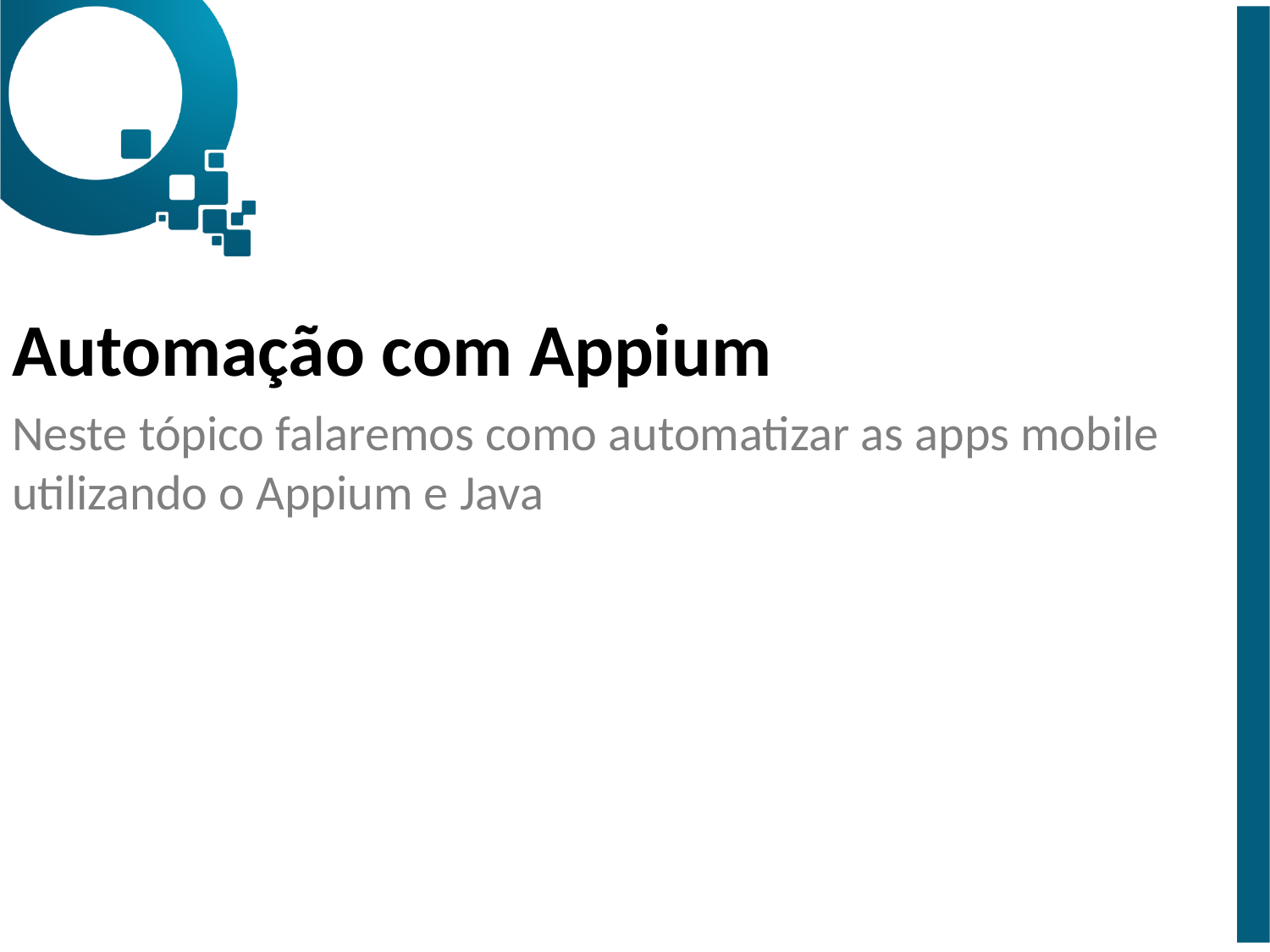

Automação com Appium
Neste tópico falaremos como automatizar as apps mobile utilizando o Appium e Java